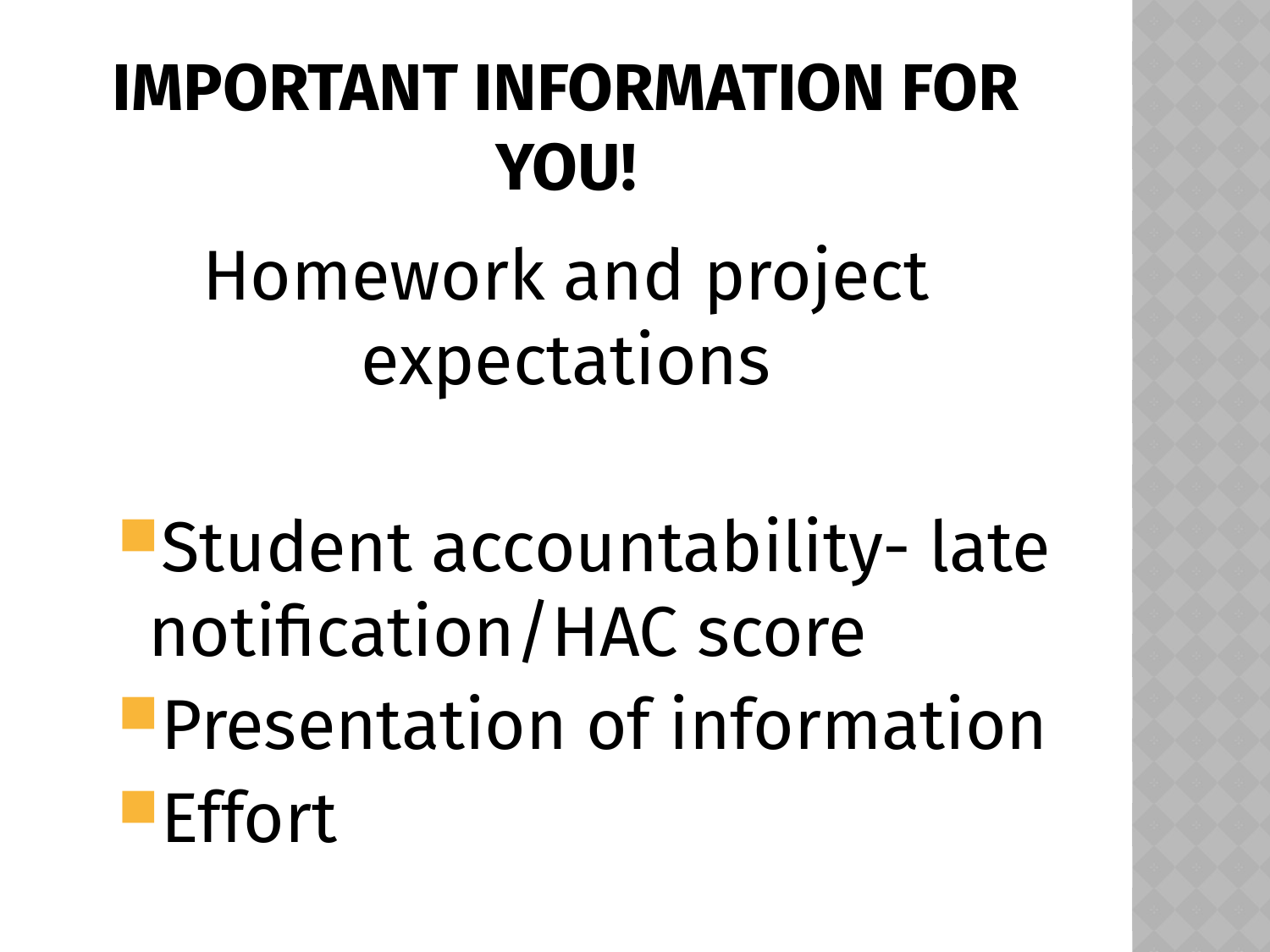

# Important information for you!
Homework and project expectations

Student accountability- late notification/HAC score
Presentation of information
Effort